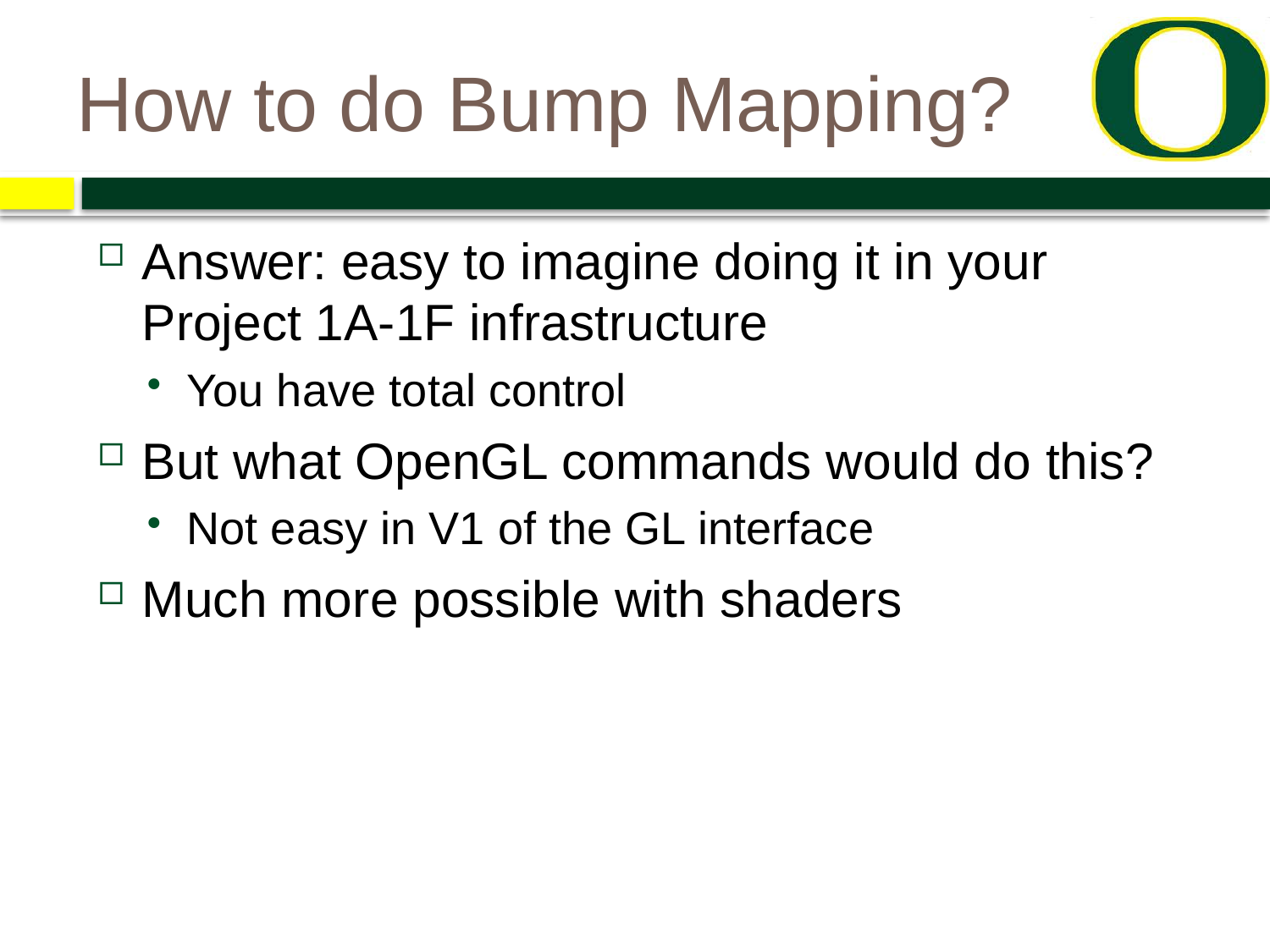

# How to do Bump Mapping?
Answer: easy to imagine doing it in your Project 1A-1F infrastructure
You have total control
But what OpenGL commands would do this?
Not easy in V1 of the GL interface
Much more possible with shaders